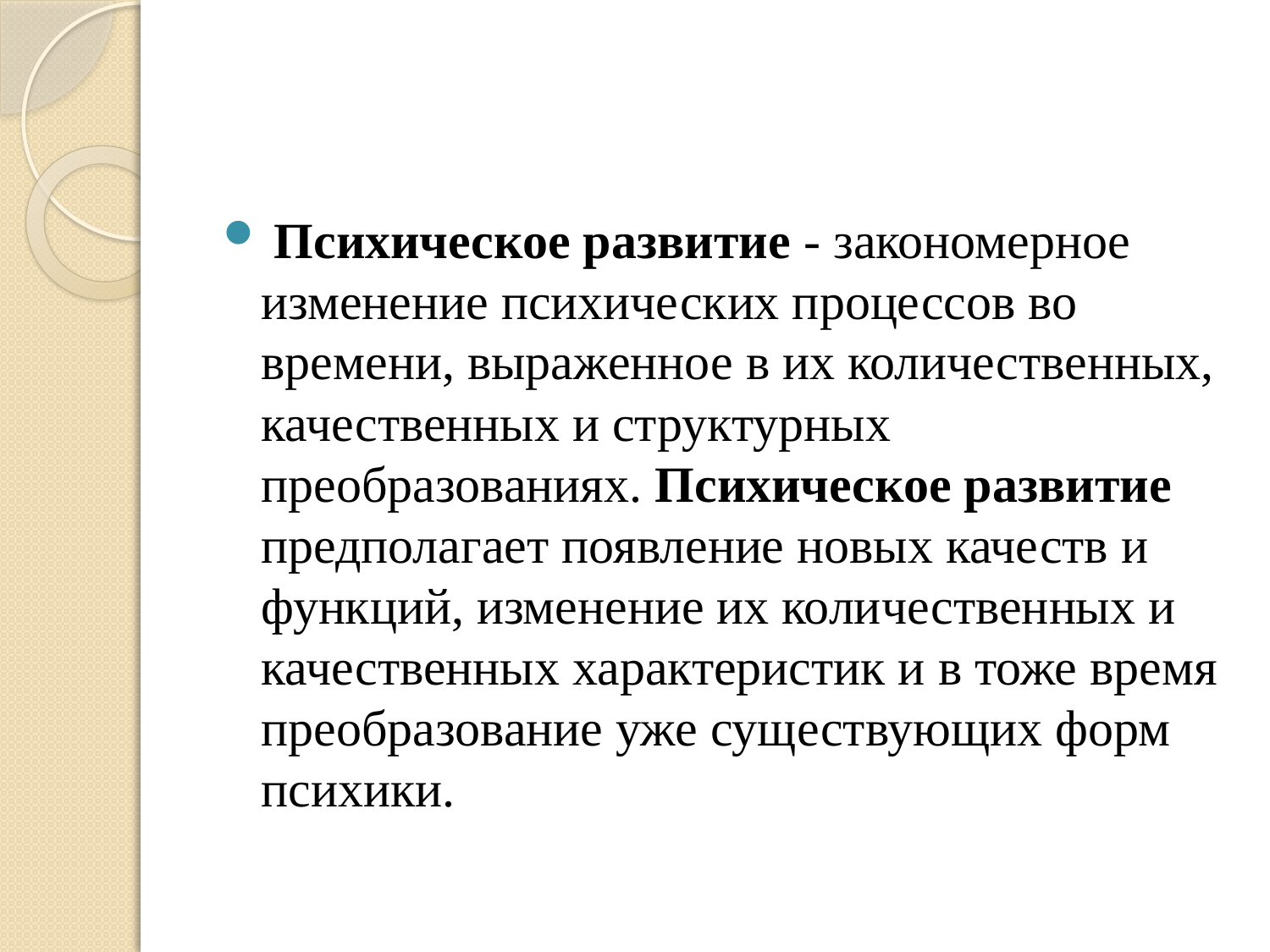

#
 Психическое развитие - закономерное изменение психических процессов во времени, выраженное в их количественных, качественных и структурных преобразованиях. Психическое развитие предполагает появление новых качеств и функций, изменение их количественных и качественных характеристик и в тоже время преобразование уже существующих форм психики.